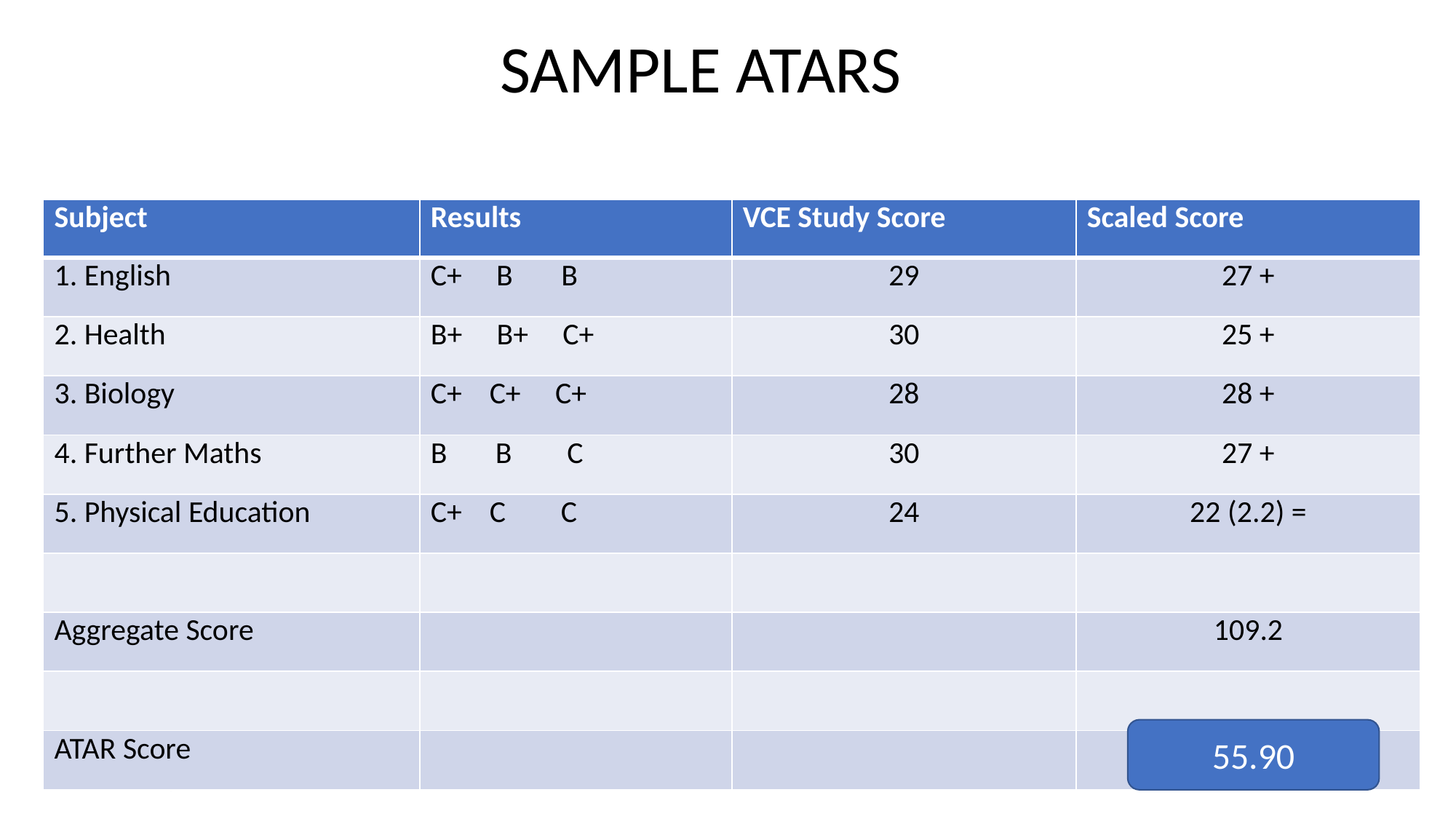

# SAMPLE ATARS
| Subject | Results | VCE Study Score | Scaled Score |
| --- | --- | --- | --- |
| 1. English | C+ B B | 29 | 27 + |
| 2. Health | B+ B+ C+ | 30 | 25 + |
| 3. Biology | C+ C+ C+ | 28 | 28 + |
| 4. Further Maths | B B C | 30 | 27 + |
| 5. Physical Education | C+ C C | 24 | 22 (2.2) = |
|  |  |  |  |
| Aggregate Score |  |  | 109.2 |
|  |  |  |  |
| ATAR Score |  |  |  |
55.90
February 16, 2022

12